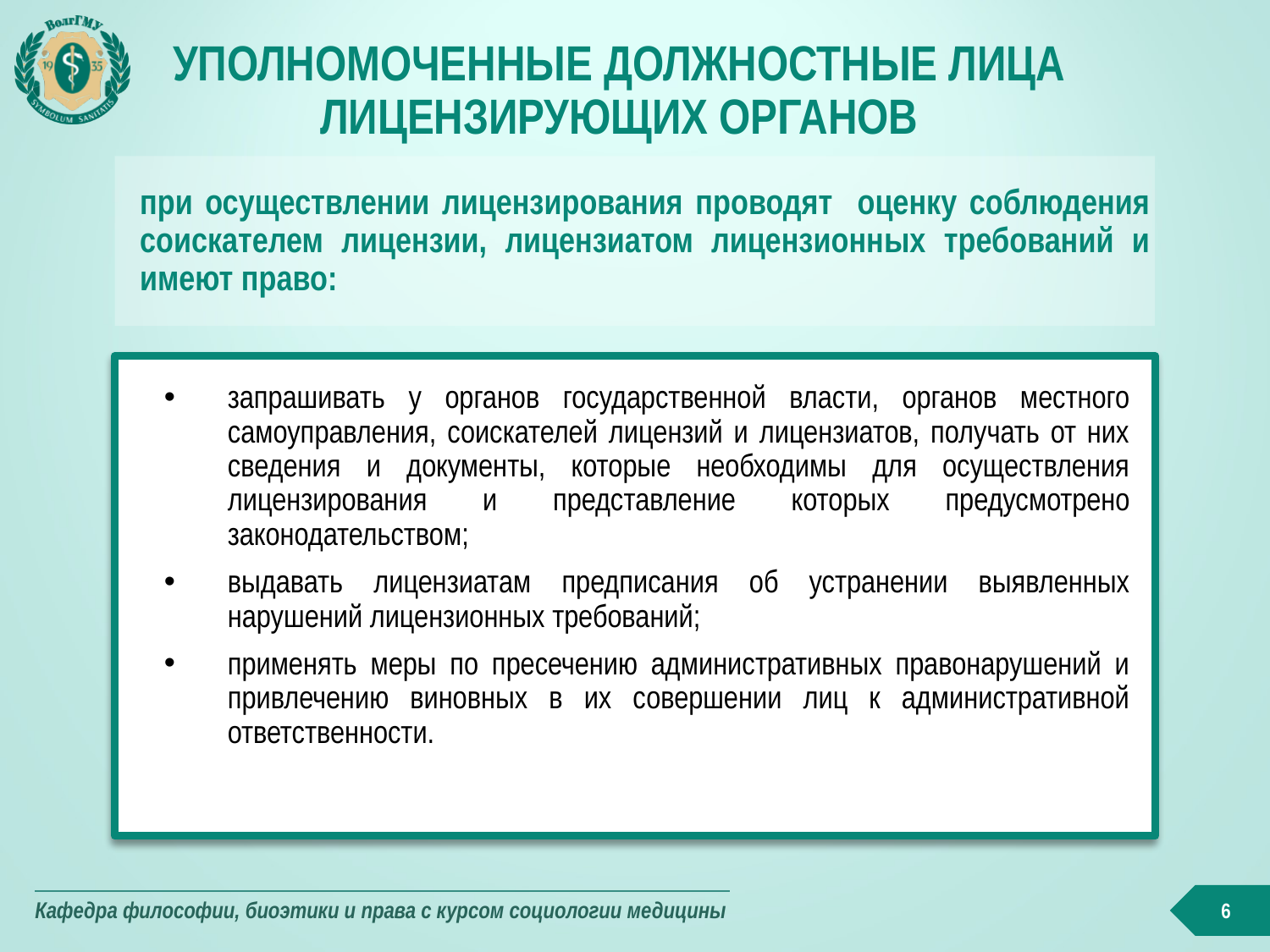

# уполномоченные должностные лица лицензирующих органов
при осуществлении лицензирования проводят  оценку соблюдения соискателем лицензии, лицензиатом лицензионных требований и имеют право:
запрашивать у органов государственной власти, органов местного самоуправления, соискателей лицензий и лицензиатов, получать от них сведения и документы, которые необходимы для осуществления лицензирования и представление которых предусмотрено законодательством;
выдавать лицензиатам предписания об устранении выявленных нарушений лицензионных требований;
применять меры по пресечению административных правонарушений и привлечению виновных в их совершении лиц к административной ответственности.
6